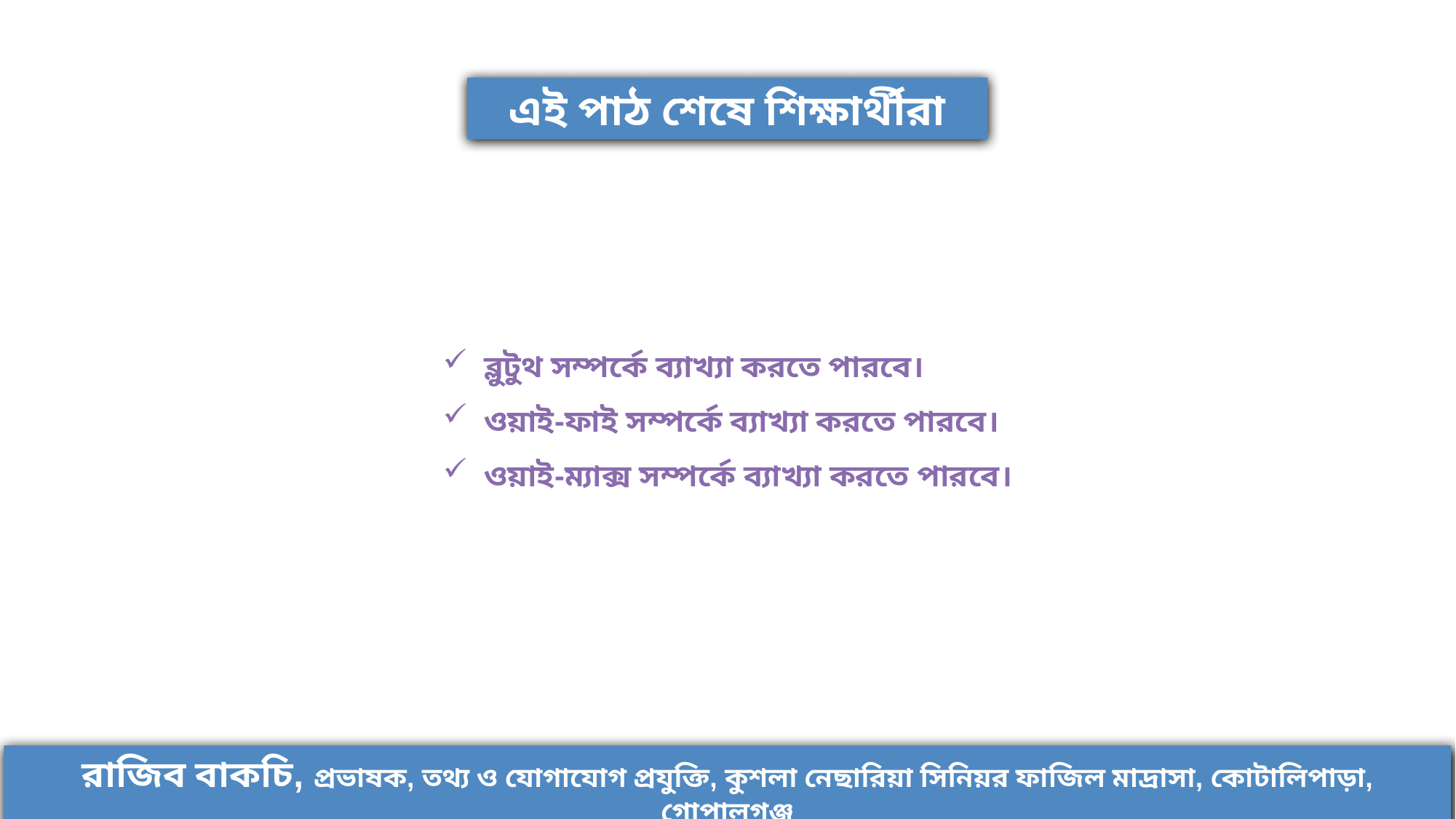

এই পাঠ শেষে শিক্ষার্থীরা
ব্লুটুথ সম্পর্কে ব্যাখ্যা করতে পারবে।
ওয়াই-ফাই সম্পর্কে ব্যাখ্যা করতে পারবে।
ওয়াই-ম্যাক্স সম্পর্কে ব্যাখ্যা করতে পারবে।
রাজিব বাকচি, প্রভাষক, তথ্য ও যোগাযোগ প্রযুক্তি, কুশলা নেছারিয়া সিনিয়র ফাজিল মাদ্রাসা, কোটালিপাড়া, গোপালগঞ্জ
রাজিব বাকচি, প্রভাষক, তথ্য ও যোগাযোগ প্রযুক্তি, কুশলা নেছারিয়া সিনিয়র ফাজিল মাদ্রাসা, কোটালিপাড়া, গোপালগঞ্জ